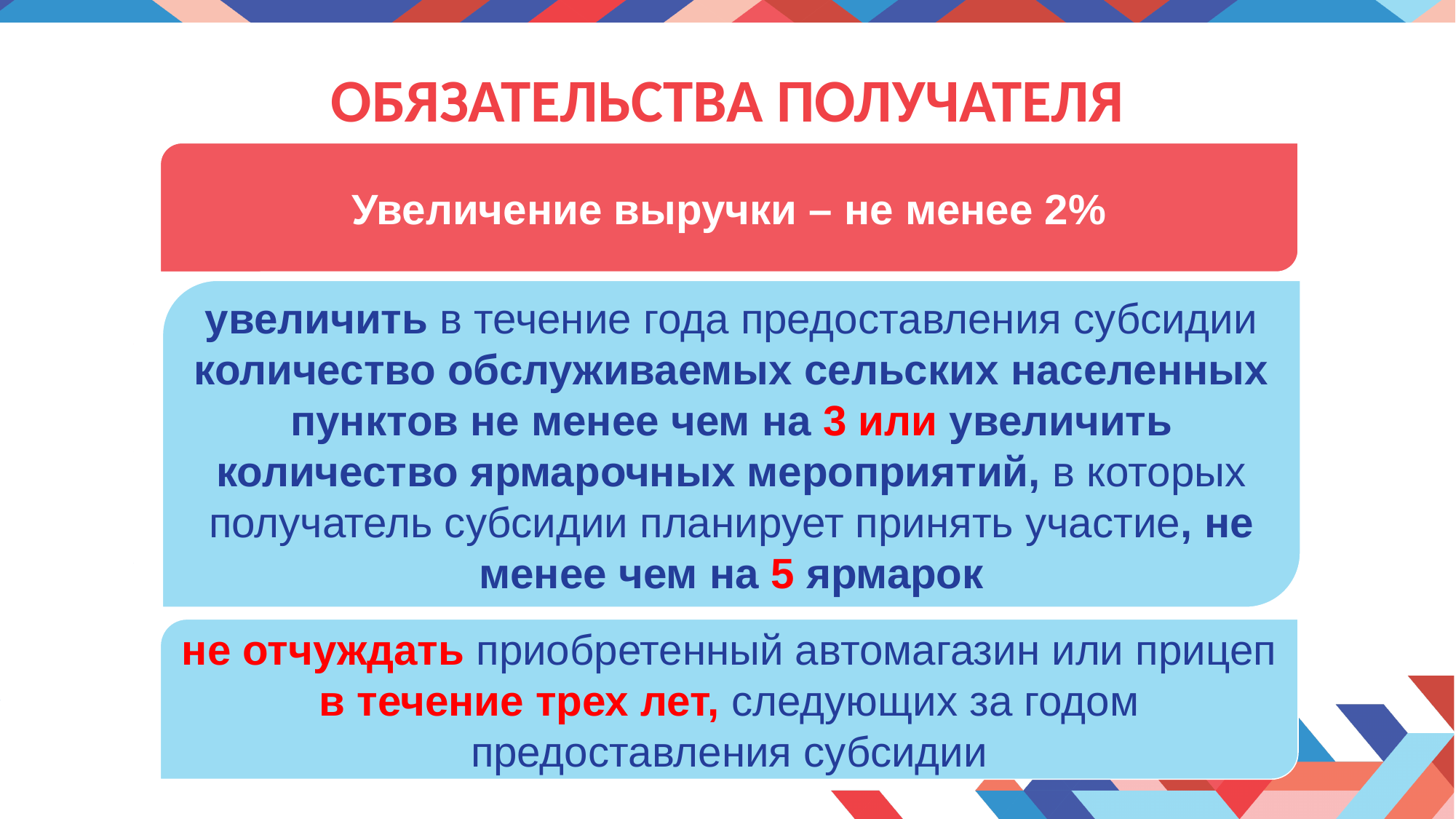

# ОБЯЗАТЕЛЬСТВА ПОЛУЧАТЕЛЯ
Увеличение выручки – не менее 2%
увеличить в течение года предоставления субсидии количество обслуживаемых сельских населенных пунктов не менее чем на 3 или увеличить количество ярмарочных мероприятий, в которых получатель субсидии планирует принять участие, не менее чем на 5 ярмарок

не отчуждать приобретенный автомагазин или прицеп в течение трех лет, следующих за годом предоставления субсидии